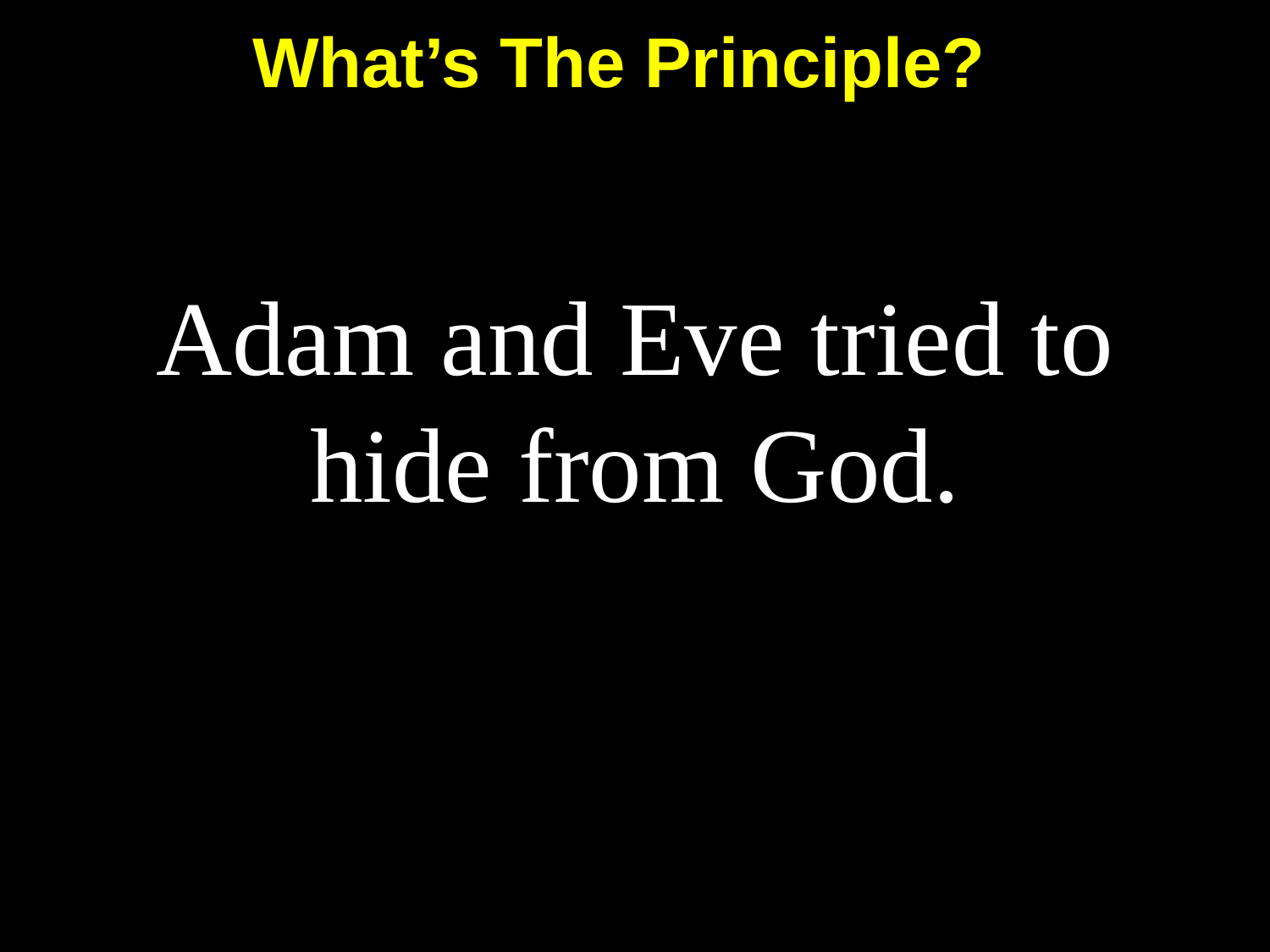

What’s The Principle?
# Adam and Eve tried to hide from God.